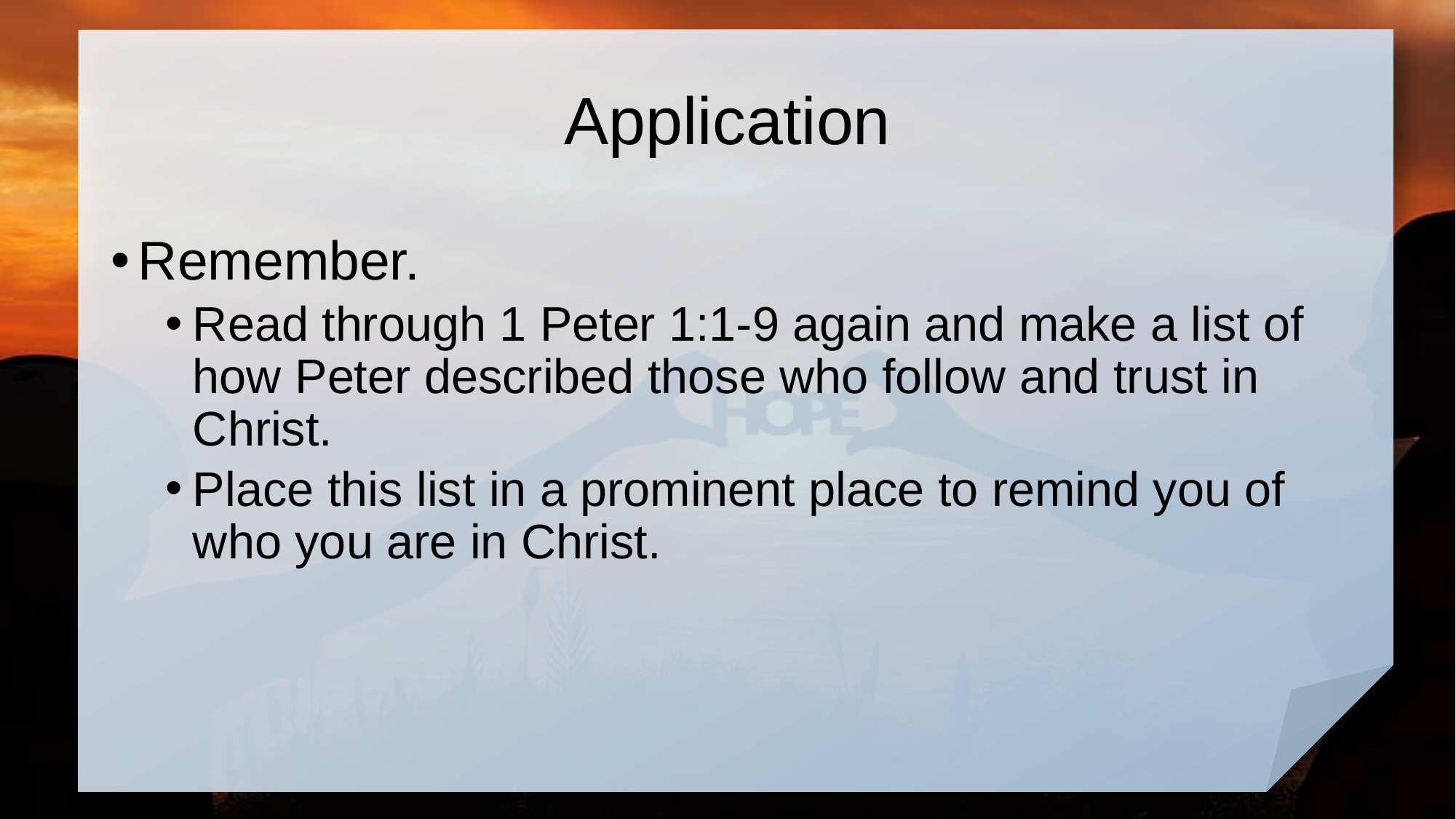

# Application
Remember.
Read through 1 Peter 1:1‑9 again and make a list of how Peter described those who follow and trust in Christ.
Place this list in a prominent place to remind you of who you are in Christ.